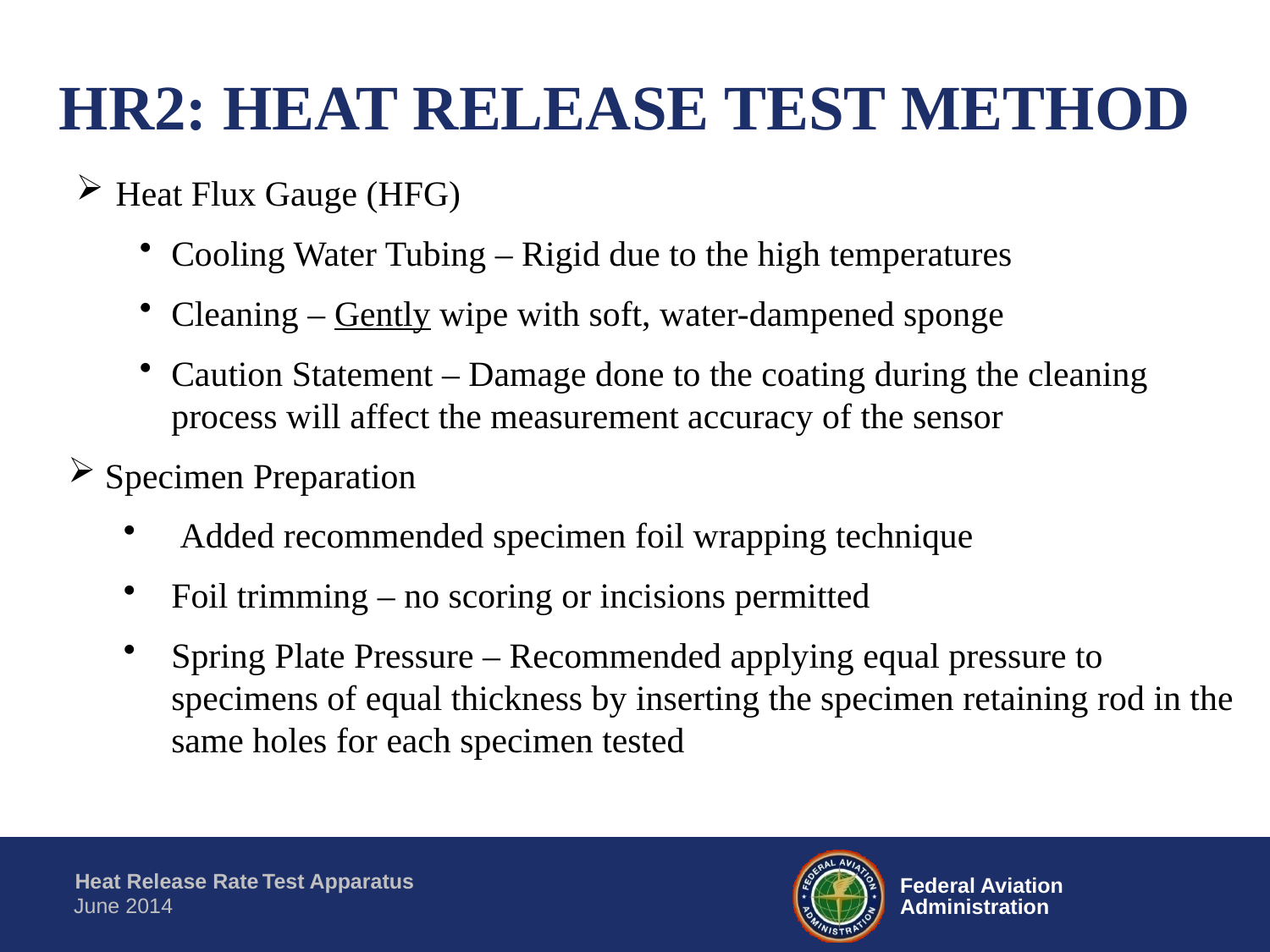

# HR2: HEAT RELEASE TEST METHOD
Heat Flux Gauge (HFG)
Cooling Water Tubing – Rigid due to the high temperatures
Cleaning – Gently wipe with soft, water-dampened sponge
Caution Statement – Damage done to the coating during the cleaning process will affect the measurement accuracy of the sensor
 Specimen Preparation
 Added recommended specimen foil wrapping technique
Foil trimming – no scoring or incisions permitted
Spring Plate Pressure – Recommended applying equal pressure to specimens of equal thickness by inserting the specimen retaining rod in the same holes for each specimen tested